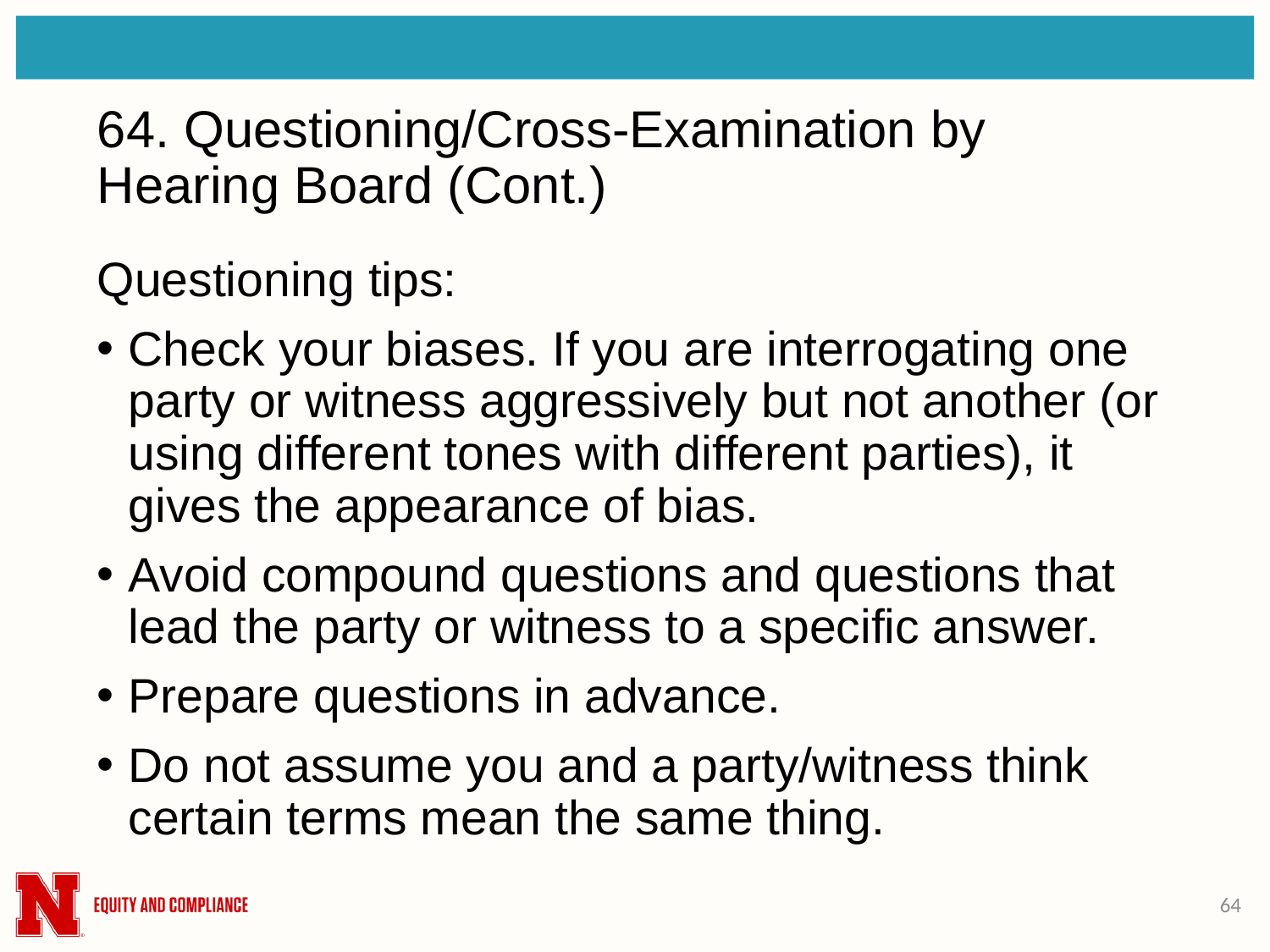

# 64. Questioning/Cross-Examination by Hearing Board (Cont.)
Questioning tips:
Check your biases. If you are interrogating one party or witness aggressively but not another (or using different tones with different parties), it gives the appearance of bias.
Avoid compound questions and questions that lead the party or witness to a specific answer.
Prepare questions in advance.
Do not assume you and a party/witness think certain terms mean the same thing.

64